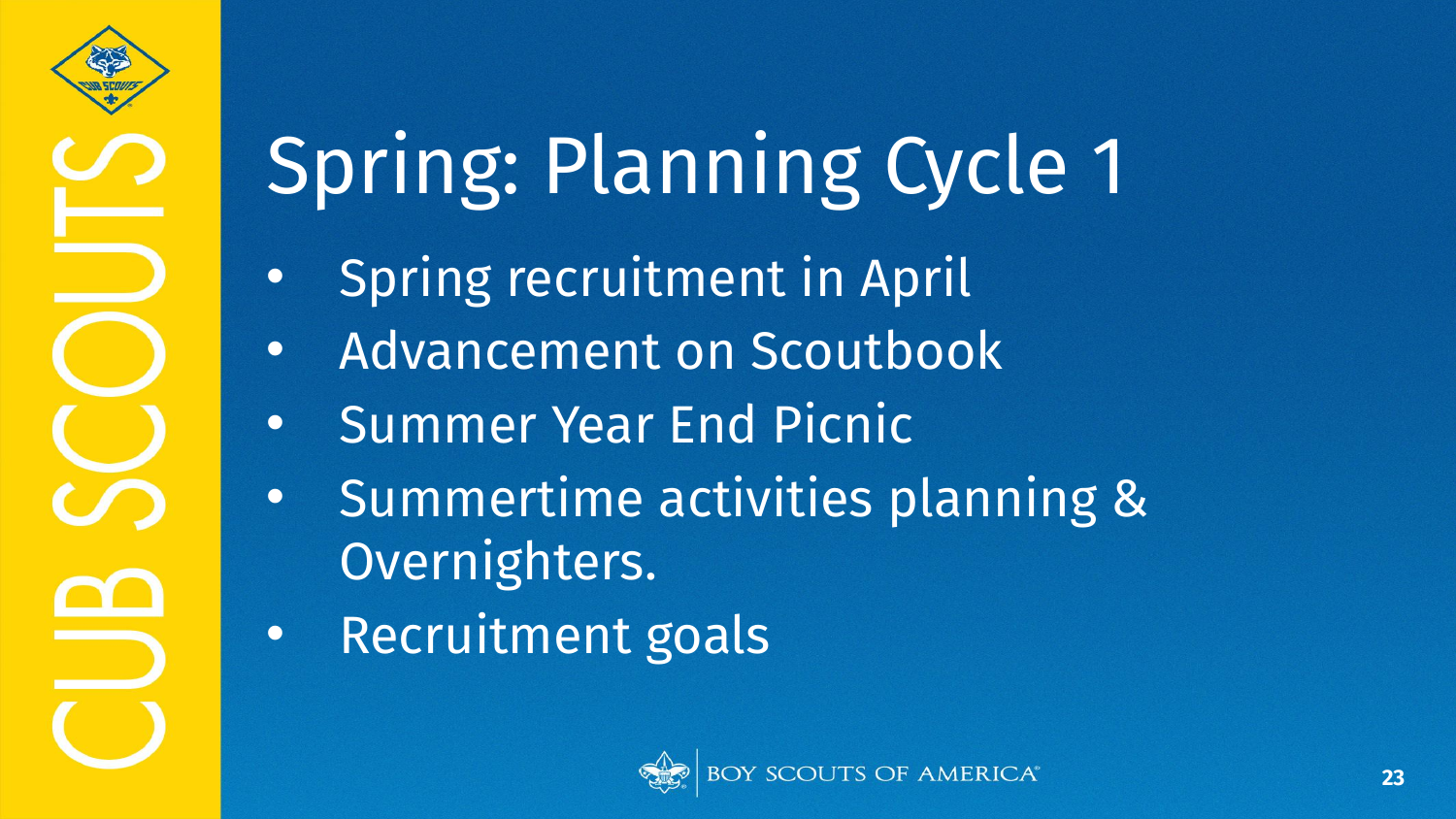

# Spring: Planning Cycle 1
Spring recruitment in April
Advancement on Scoutbook
Summer Year End Picnic
Summertime activities planning & Overnighters.
Recruitment goals